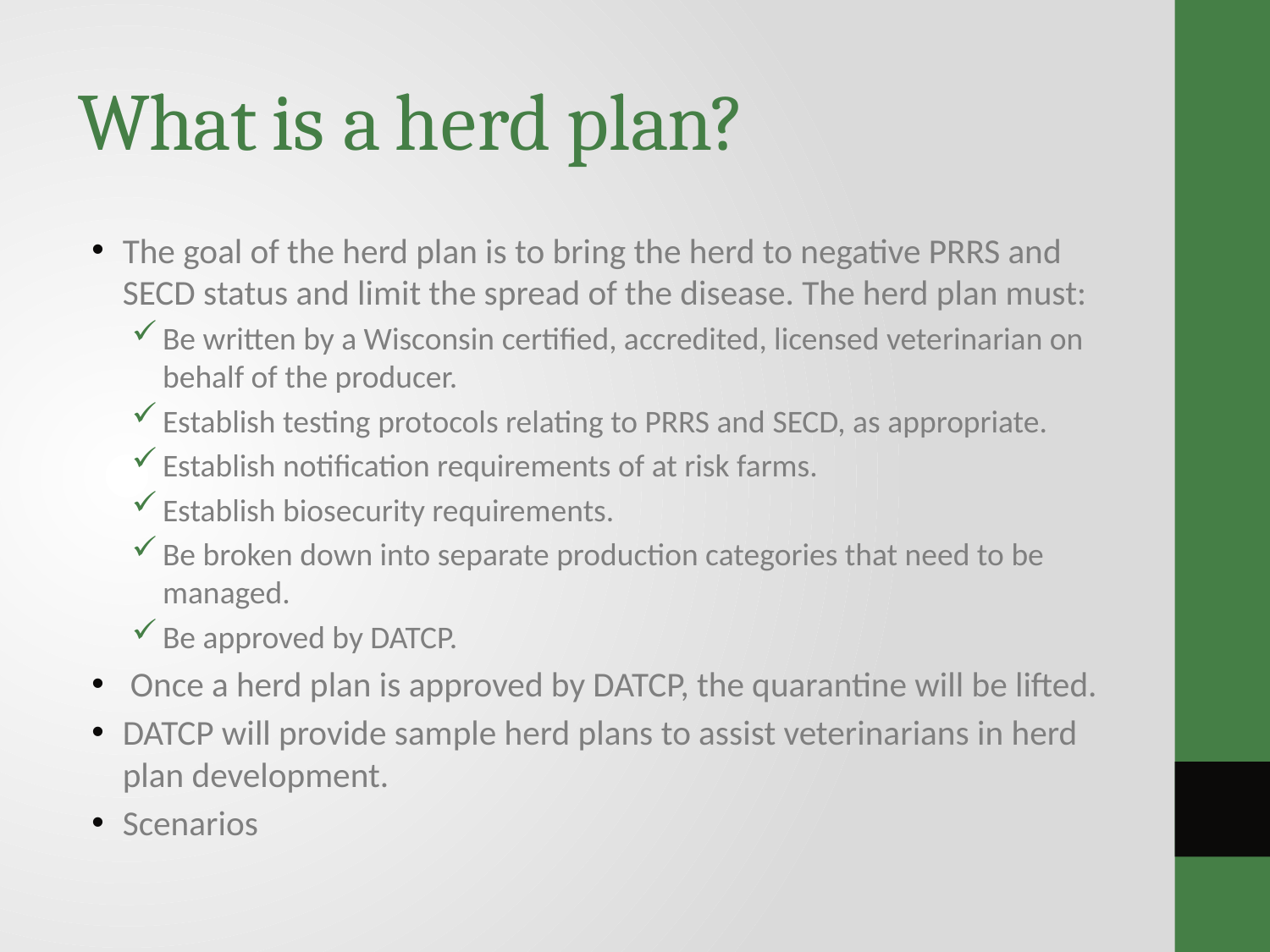

# What is a herd plan?
The goal of the herd plan is to bring the herd to negative PRRS and SECD status and limit the spread of the disease. The herd plan must:
Be written by a Wisconsin certified, accredited, licensed veterinarian on behalf of the producer.
Establish testing protocols relating to PRRS and SECD, as appropriate.
Establish notification requirements of at risk farms.
Establish biosecurity requirements.
Be broken down into separate production categories that need to be managed.
Be approved by DATCP.
 Once a herd plan is approved by DATCP, the quarantine will be lifted.
DATCP will provide sample herd plans to assist veterinarians in herd plan development.
Scenarios